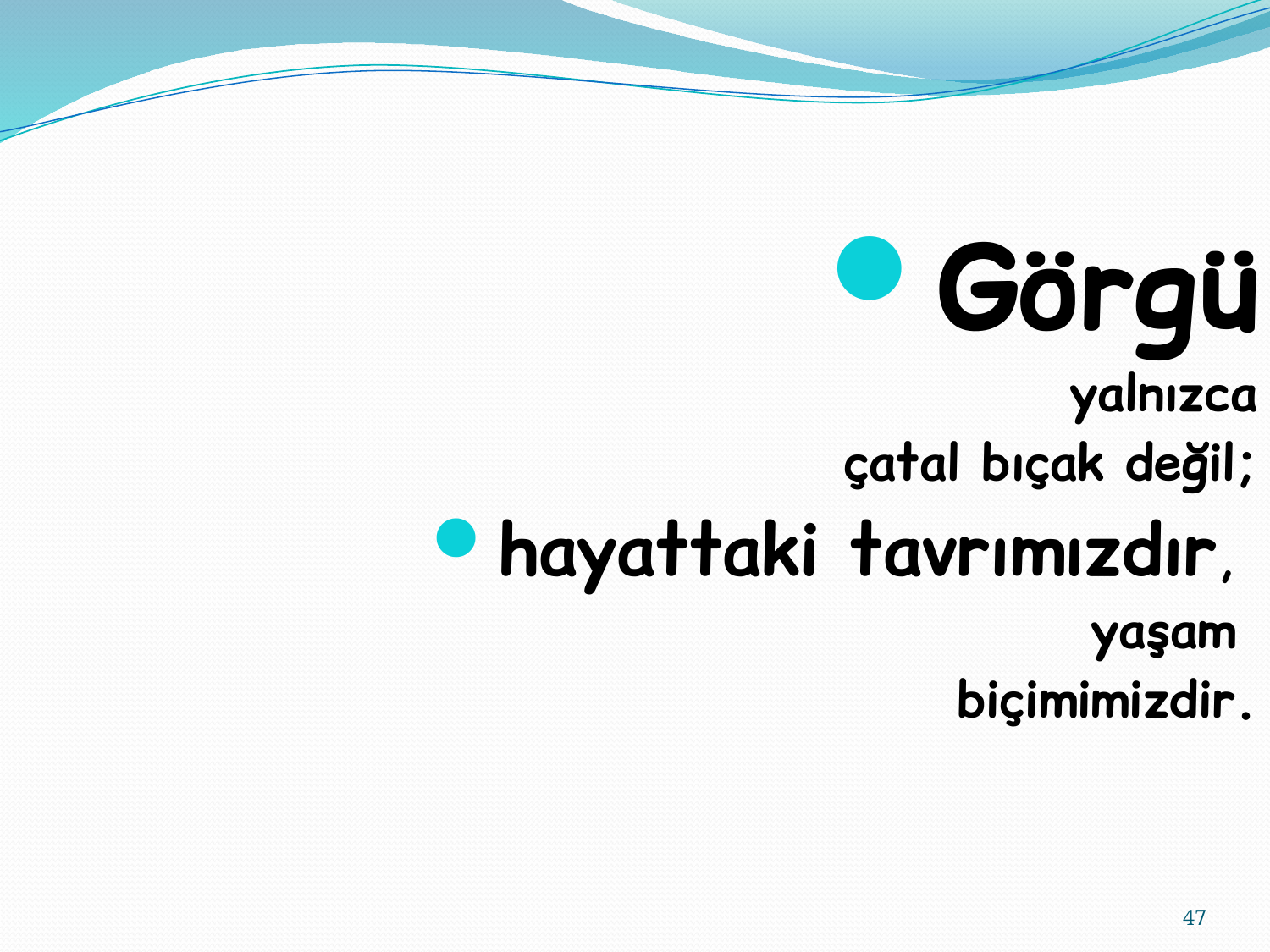

Görgü
yalnızca
çatal bıçak değil;
hayattaki tavrımızdır,
yaşam
biçimimizdir.
47